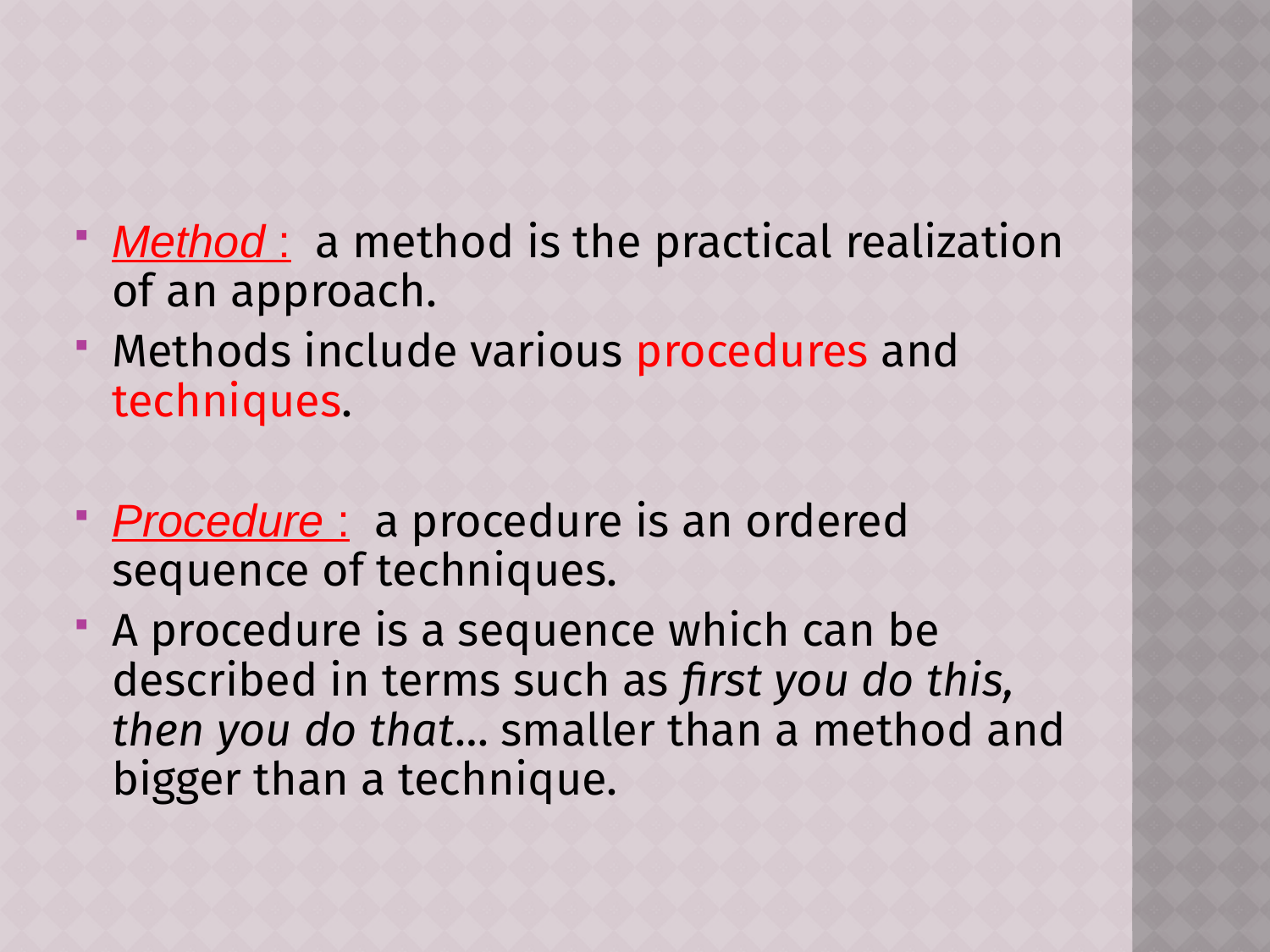

Method :  a method is the practical realization of an approach.
Methods include various procedures and techniques.

Procedure :  a procedure is an ordered sequence of techniques.
A procedure is a sequence which can be described in terms such as first you do this, then you do that… smaller than a method and bigger than a technique.